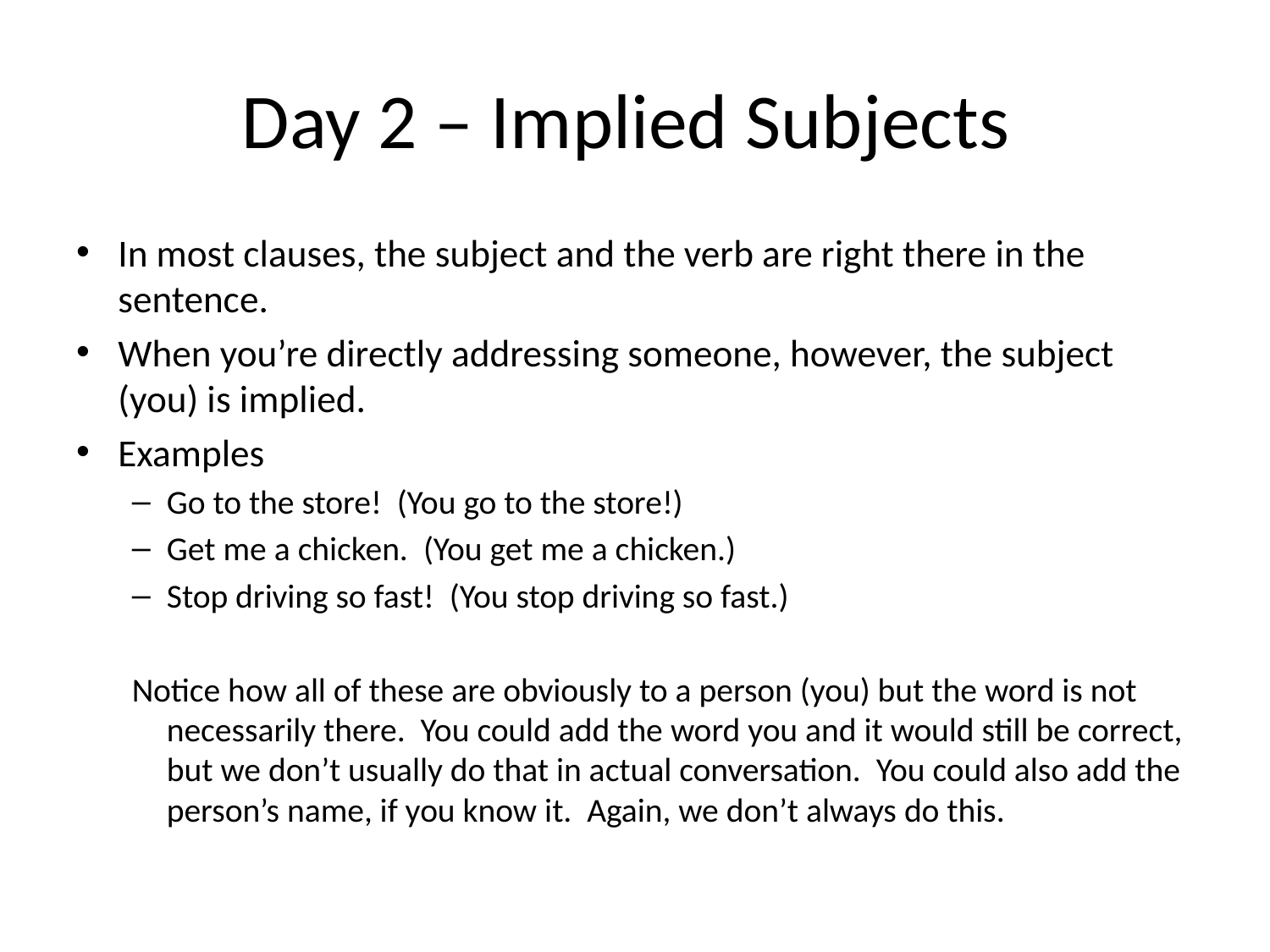

# Day 2 – Implied Subjects
In most clauses, the subject and the verb are right there in the sentence.
When you’re directly addressing someone, however, the subject (you) is implied.
Examples
Go to the store!  (You go to the store!)
Get me a chicken.  (You get me a chicken.)
Stop driving so fast!  (You stop driving so fast.)

Notice how all of these are obviously to a person (you) but the word is not necessarily there.  You could add the word you and it would still be correct, but we don’t usually do that in actual conversation.  You could also add the person’s name, if you know it.  Again, we don’t always do this.